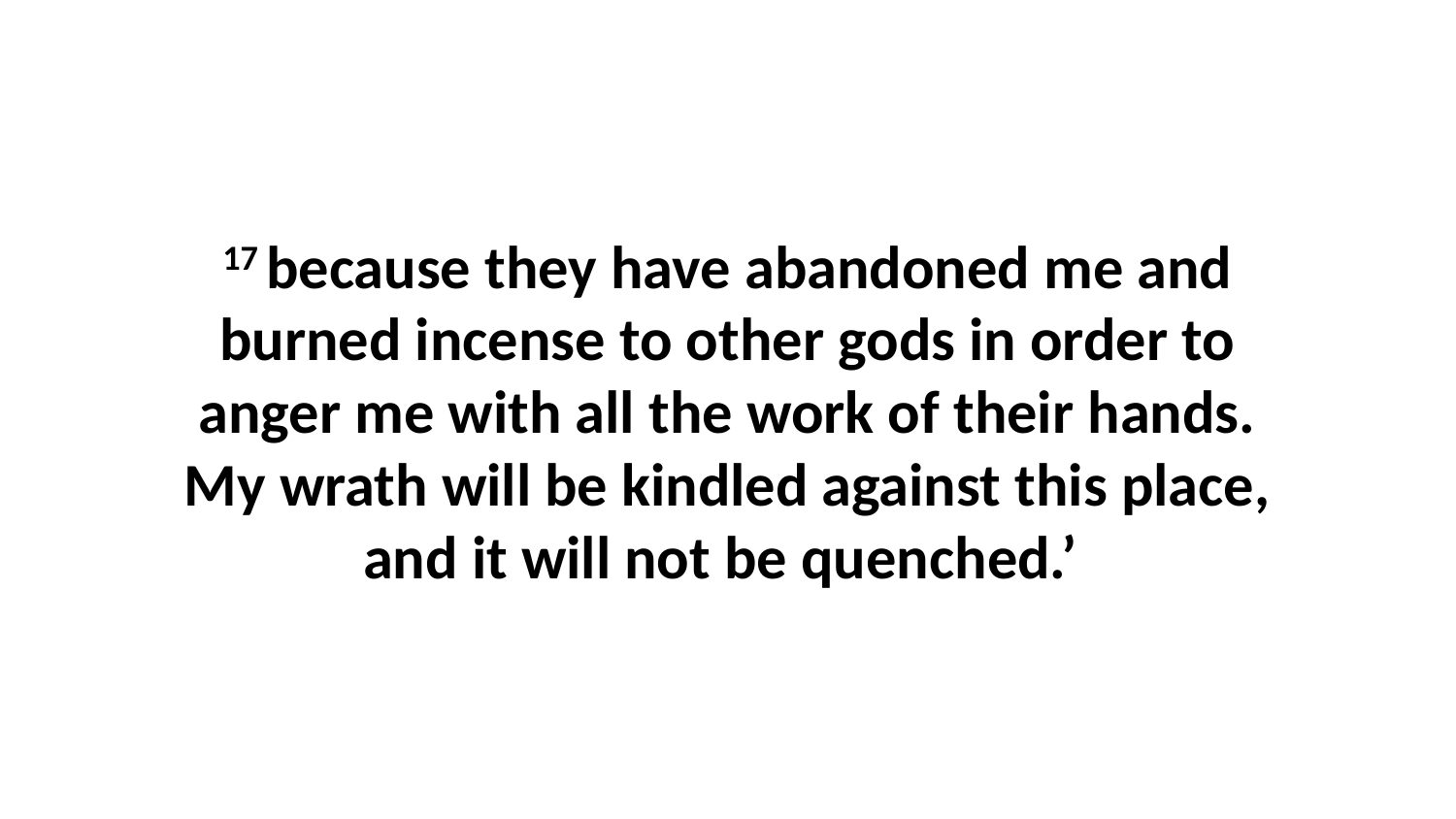

17 because they have abandoned me and burned incense to other gods in order to anger me with all the work of their hands. My wrath will be kindled against this place, and it will not be quenched.’